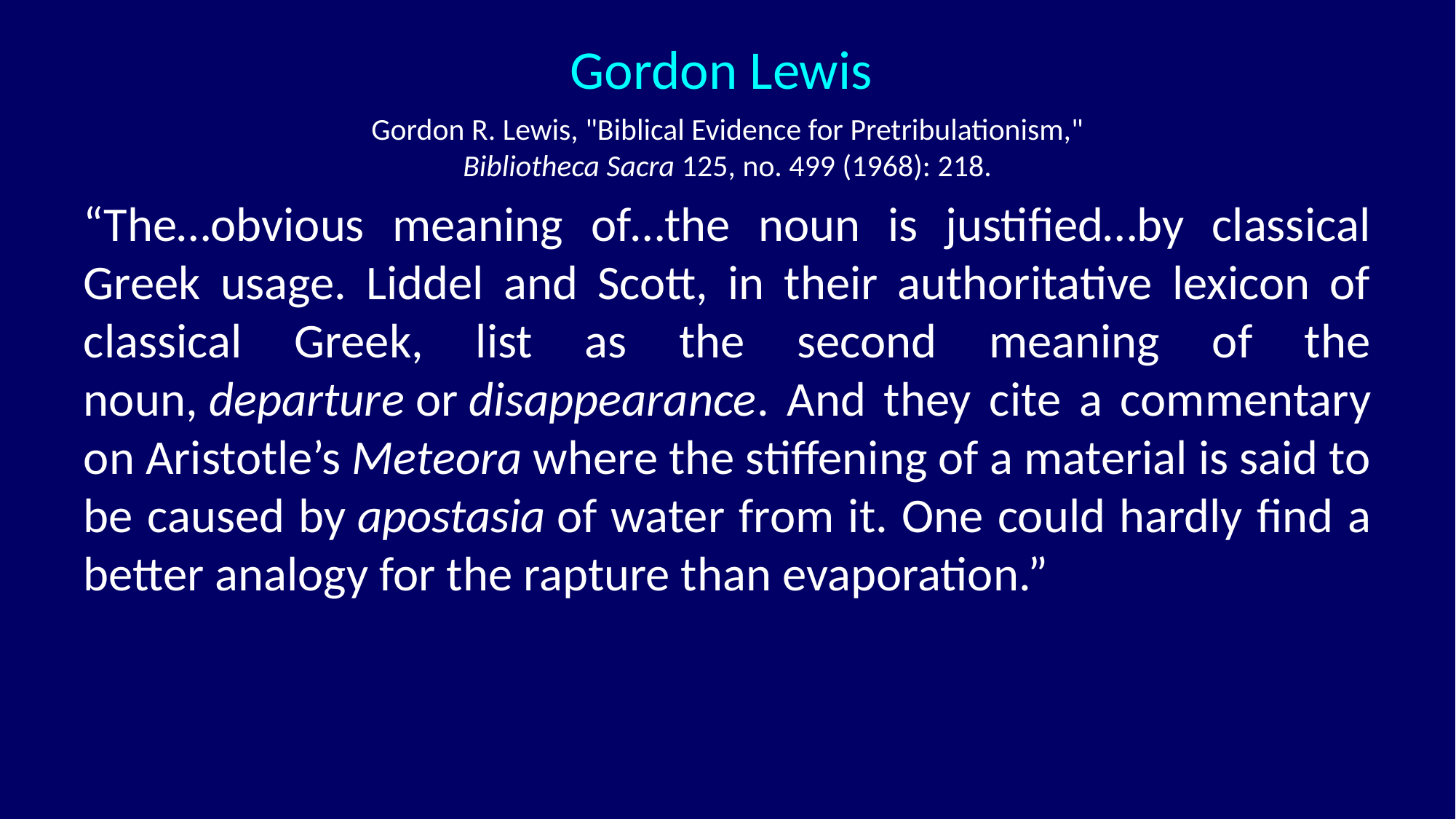

Gordon Lewis
Gordon R. Lewis, "Biblical Evidence for Pretribulationism," Bibliotheca Sacra 125, no. 499 (1968): 218.
“The…obvious meaning of…the noun is justified…by classical Greek usage. Liddel and Scott, in their authoritative lexicon of classical Greek, list as the second meaning of the noun, departure or disappearance. And they cite a commentary on Aristotle’s Meteora where the stiffening of a material is said to be caused by apostasia of water from it. One could hardly find a better analogy for the rapture than evaporation.”